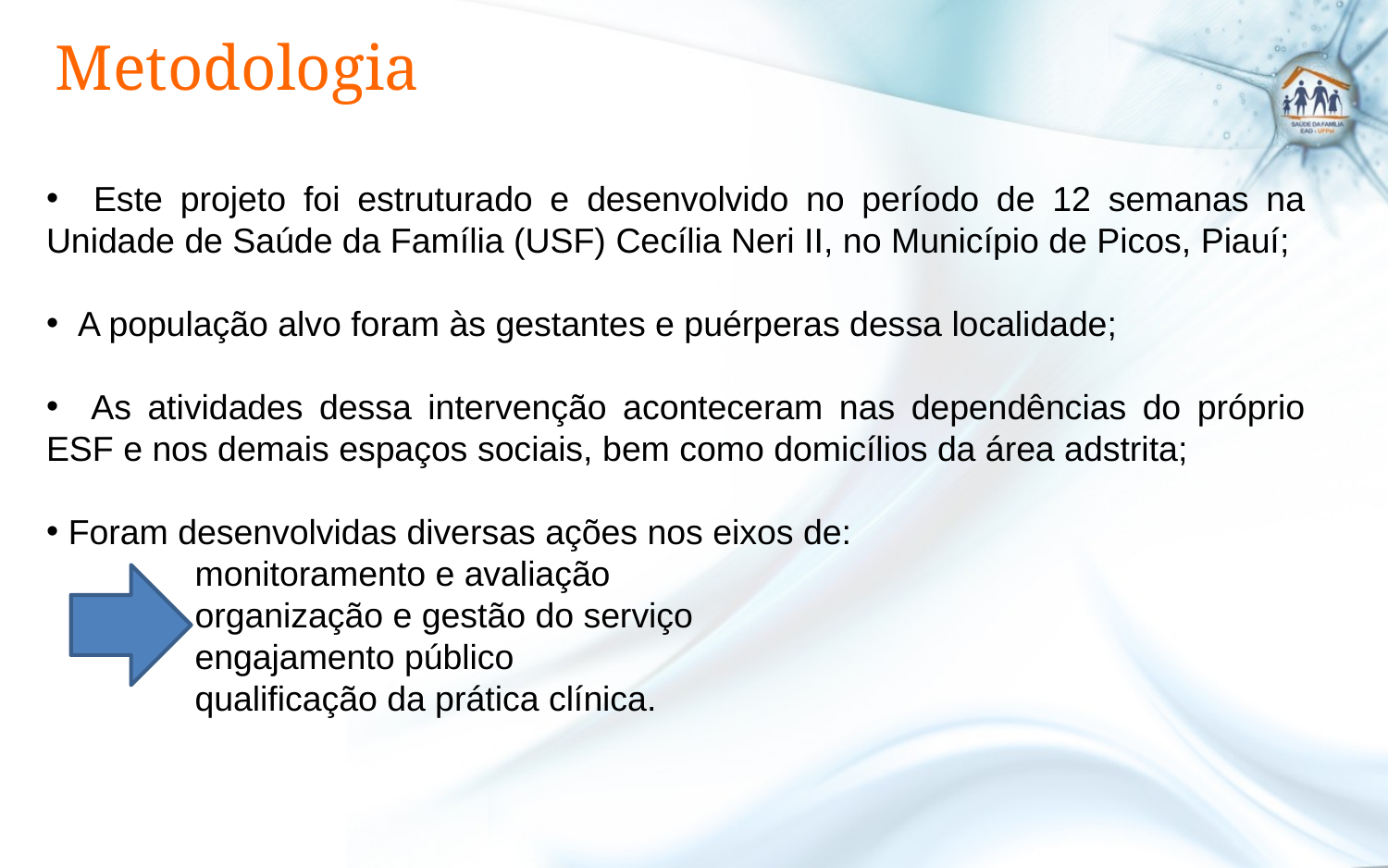

# Metodologia
  Este projeto foi estruturado e desenvolvido no período de 12 semanas na Unidade de Saúde da Família (USF) Cecília Neri II, no Município de Picos, Piauí;

  A população alvo foram às gestantes e puérperas dessa localidade;

  As atividades dessa intervenção aconteceram nas dependências do próprio ESF e nos demais espaços sociais, bem como domicílios da área adstrita;

 Foram desenvolvidas diversas ações nos eixos de:
	 monitoramento e avaliação
	 organização e gestão do serviço
	 engajamento público
	 qualificação da prática clínica.